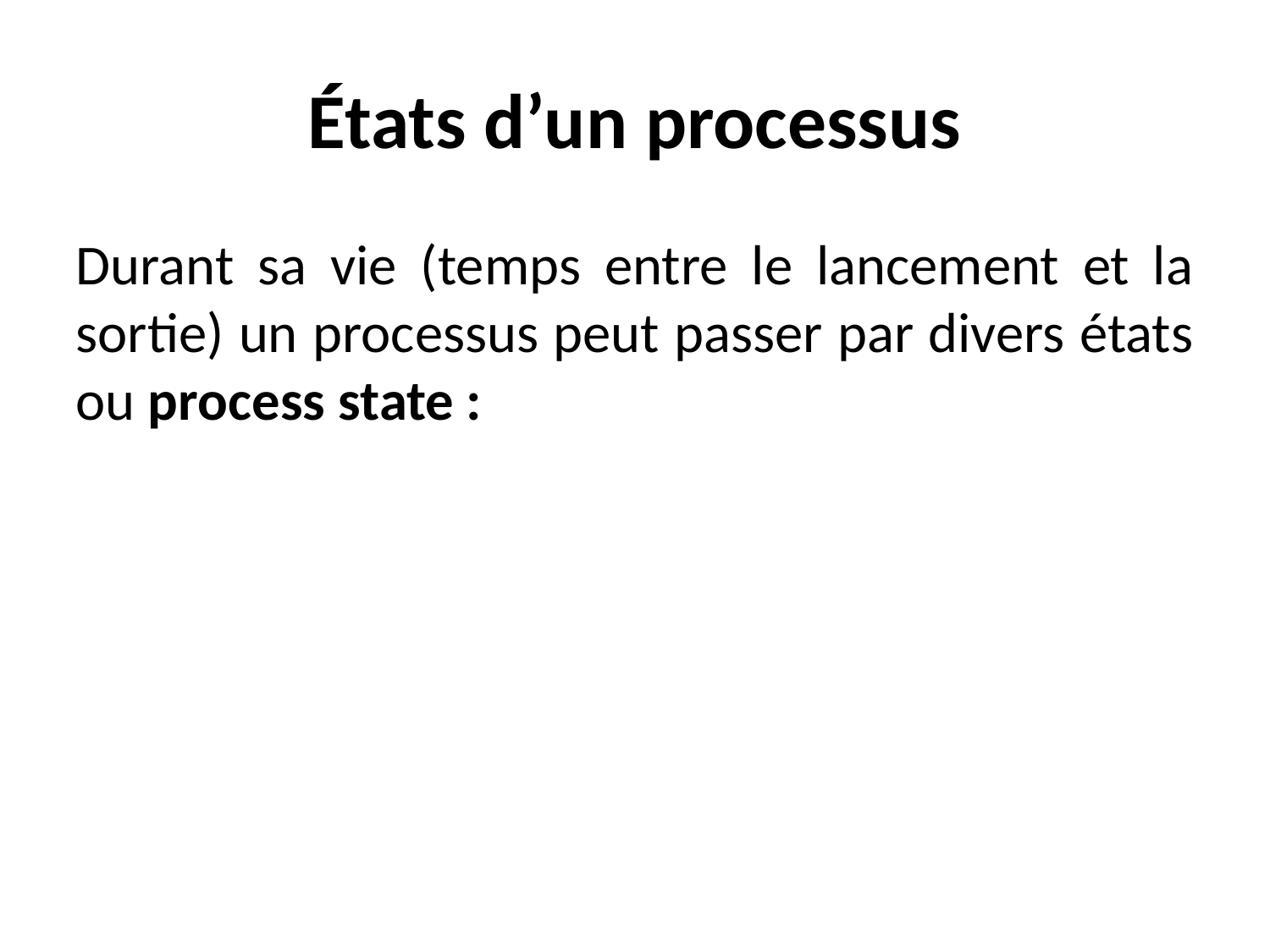

États d’un processus
Durant sa vie (temps entre le lancement et la sortie) un processus peut passer par divers états ou process state :